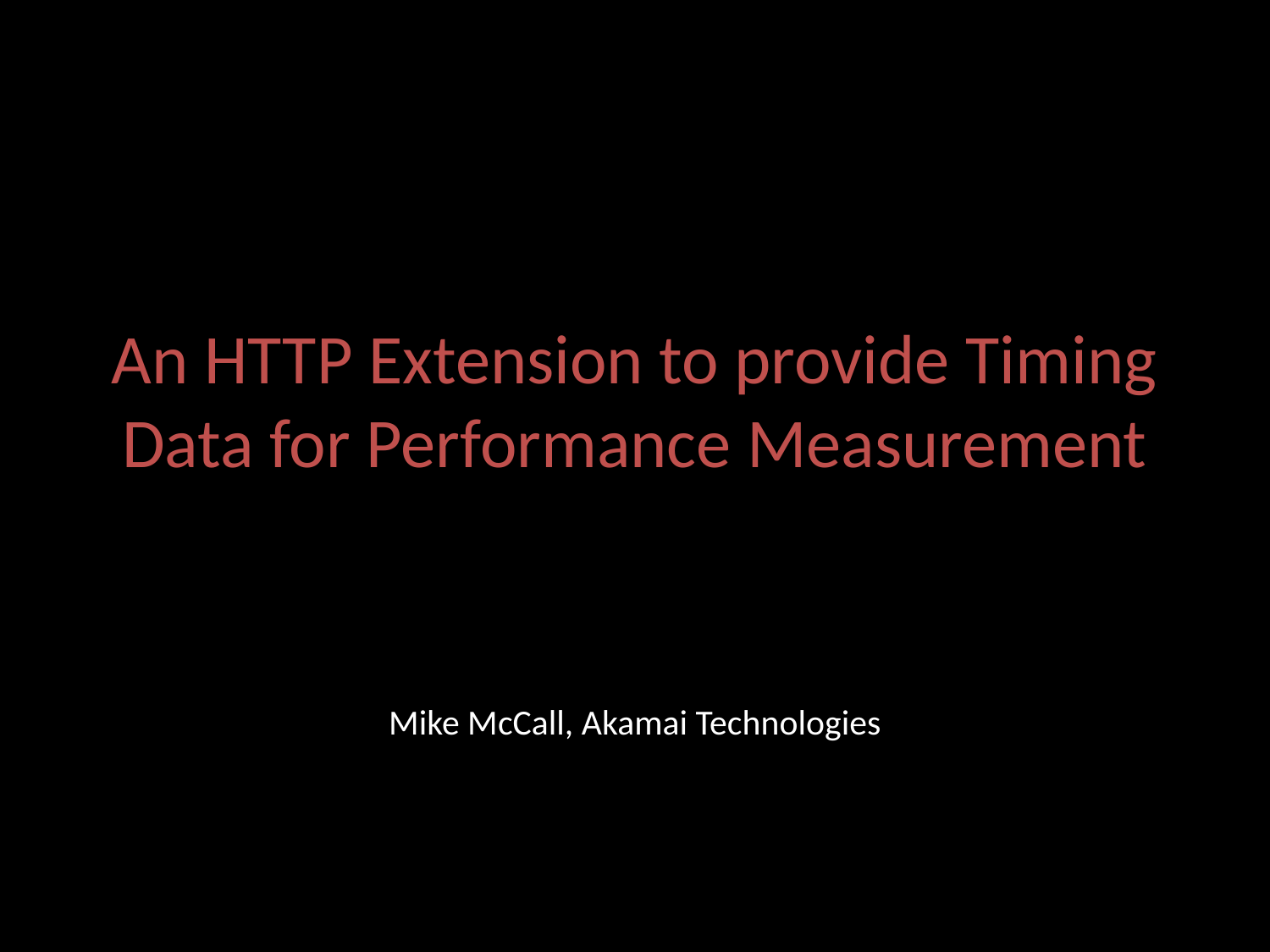

# An HTTP Extension to provide Timing Data for Performance Measurement

Mike McCall, Akamai Technologies